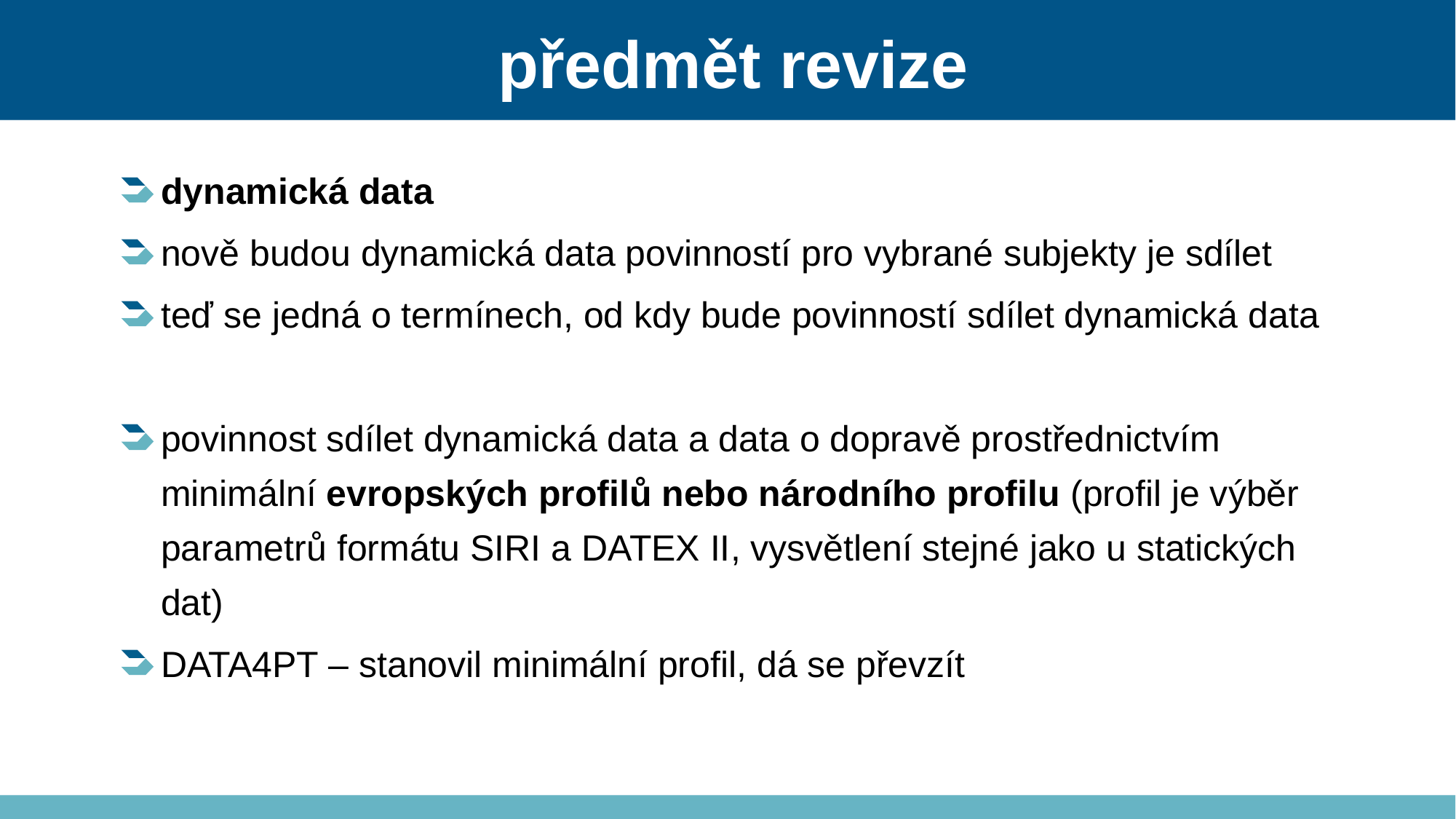

# předmět revize
dynamická data
nově budou dynamická data povinností pro vybrané subjekty je sdílet
teď se jedná o termínech, od kdy bude povinností sdílet dynamická data

povinnost sdílet dynamická data a data o dopravě prostřednictvím minimální evropských profilů nebo národního profilu (profil je výběr parametrů formátu SIRI a DATEX II, vysvětlení stejné jako u statických dat)
DATA4PT – stanovil minimální profil, dá se převzít